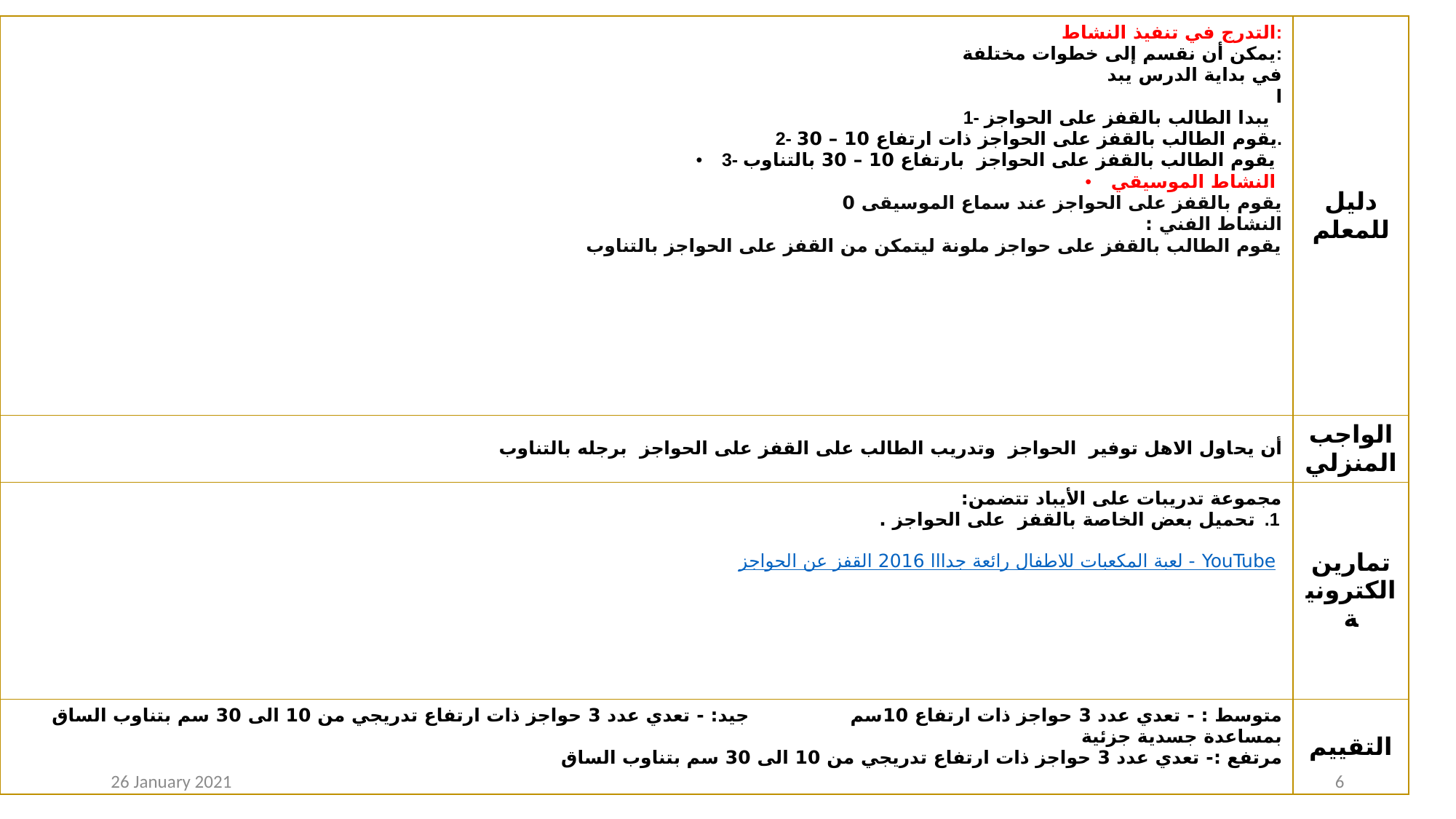

| التدرج في تنفيذ النشاط: يمكن أن نقسم إلى خطوات مختلفة: في بداية الدرس يبد ا 1- يبدا الطالب بالقفز على الحواجز 2- يقوم الطالب بالقفز على الحواجز ذات ارتفاع 10 – 30. 3- يقوم الطالب بالقفز على الحواجز بارتفاع 10 – 30 بالتناوب النشاط الموسيقي يقوم بالقفز على الحواجز عند سماع الموسيقى 0 النشاط الفني : يقوم الطالب بالقفز على حواجز ملونة ليتمكن من القفز على الحواجز بالتناوب | دليل للمعلم |
| --- | --- |
| أن يحاول الاهل توفير الحواجز وتدريب الطالب على القفز على الحواجز برجله بالتناوب | الواجب المنزلي |
| مجموعة تدريبات على الأيباد تتضمن: تحميل بعض الخاصة بالقفز على الحواجز . لعبة المكعبات للاطفال رائعة جدااا 2016 القفز عن الحواجز - YouTube | تمارين الكترونية |
| متوسط : - تعدي عدد 3 حواجز ذات ارتفاع 10سم جيد: - تعدي عدد 3 حواجز ذات ارتفاع تدريجي من 10 الى 30 سم بتناوب الساق بمساعدة جسدية جزئية مرتفع :- تعدي عدد 3 حواجز ذات ارتفاع تدريجي من 10 الى 30 سم بتناوب الساق | التقييم |
26 January 2021
6